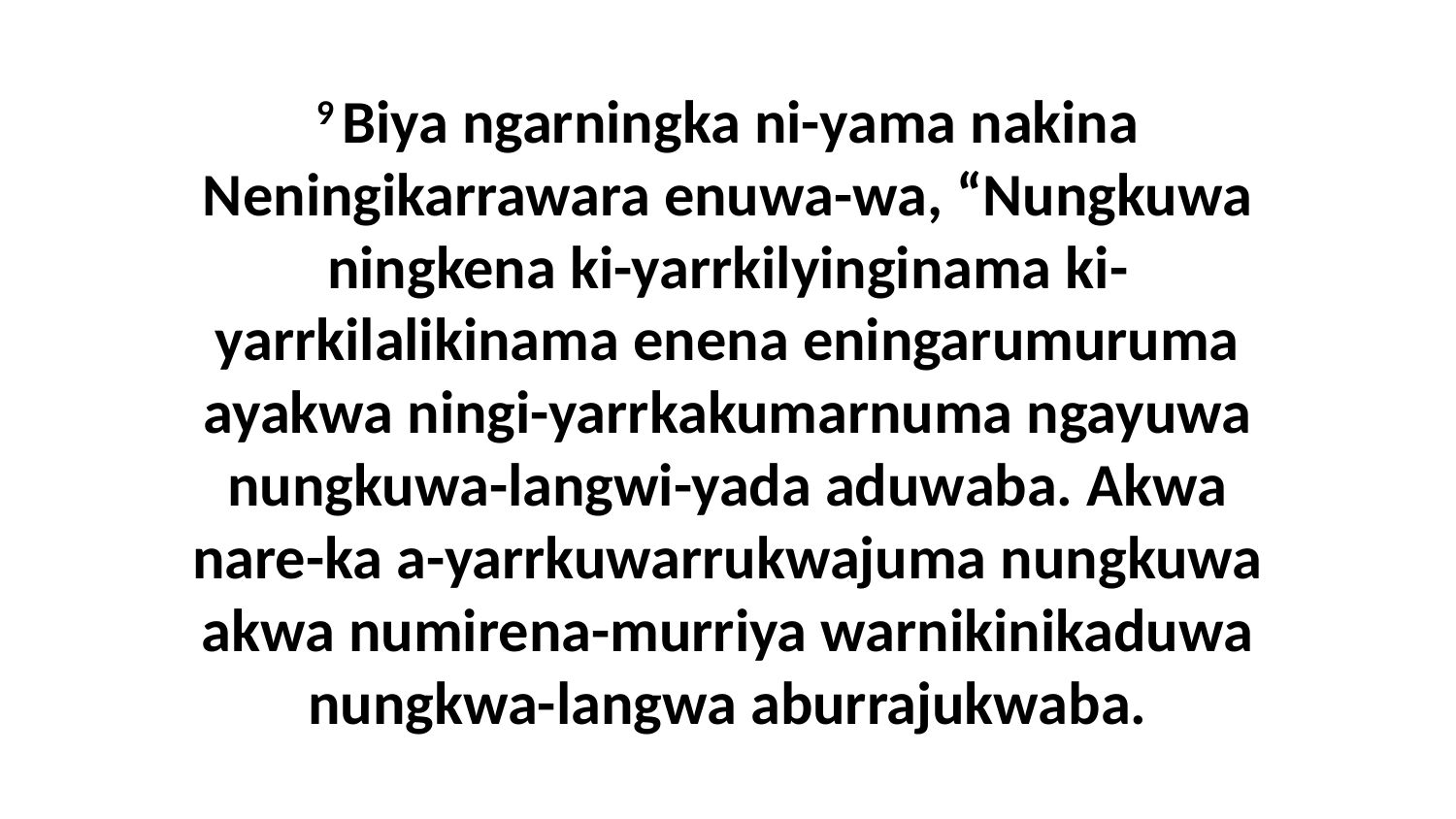

9 Biya ngarningka ni-yama nakina Neningikarrawara enuwa-wa, “Nungkuwa ningkena ki-yarrkilyinginama ki-yarrkilalikinama enena eningarumuruma ayakwa ningi-yarrkakumarnuma ngayuwa nungkuwa-langwi-yada aduwaba. Akwa nare-ka a-yarrkuwarrukwajuma nungkuwa akwa numirena-murriya warnikinikaduwa nungkwa-langwa aburrajukwaba.